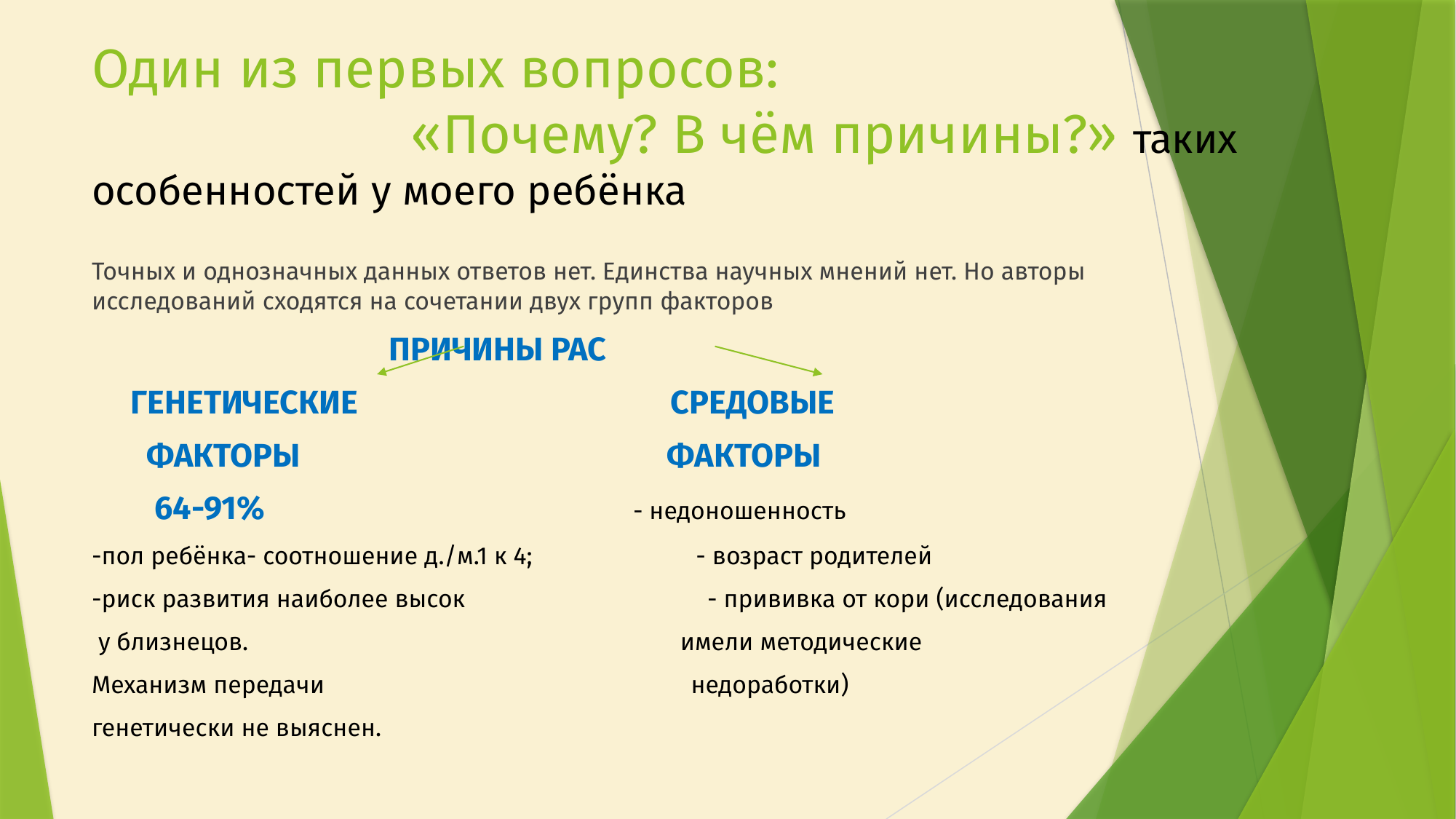

# Один из первых вопросов: «Почему? В чём причины?» таких особенностей у моего ребёнка
Точных и однозначных данных ответов нет. Единства научных мнений нет. Но авторы исследований сходятся на сочетании двух групп факторов
                                      ПРИЧИНЫ РАС
     ГЕНЕТИЧЕСКИЕ                                        СРЕДОВЫЕ
       ФАКТОРЫ                                               ФАКТОРЫ
        64-91%                                               - недоношенность
-пол ребёнка- соотношение д./м.1 к 4;                         - возраст родителей
-риск развития наиболее высок                                     - прививка от кори (исследования
 у близнецов.                                                                  имели методические
Механизм передачи                                                        недоработки)
генетически не выяснен.